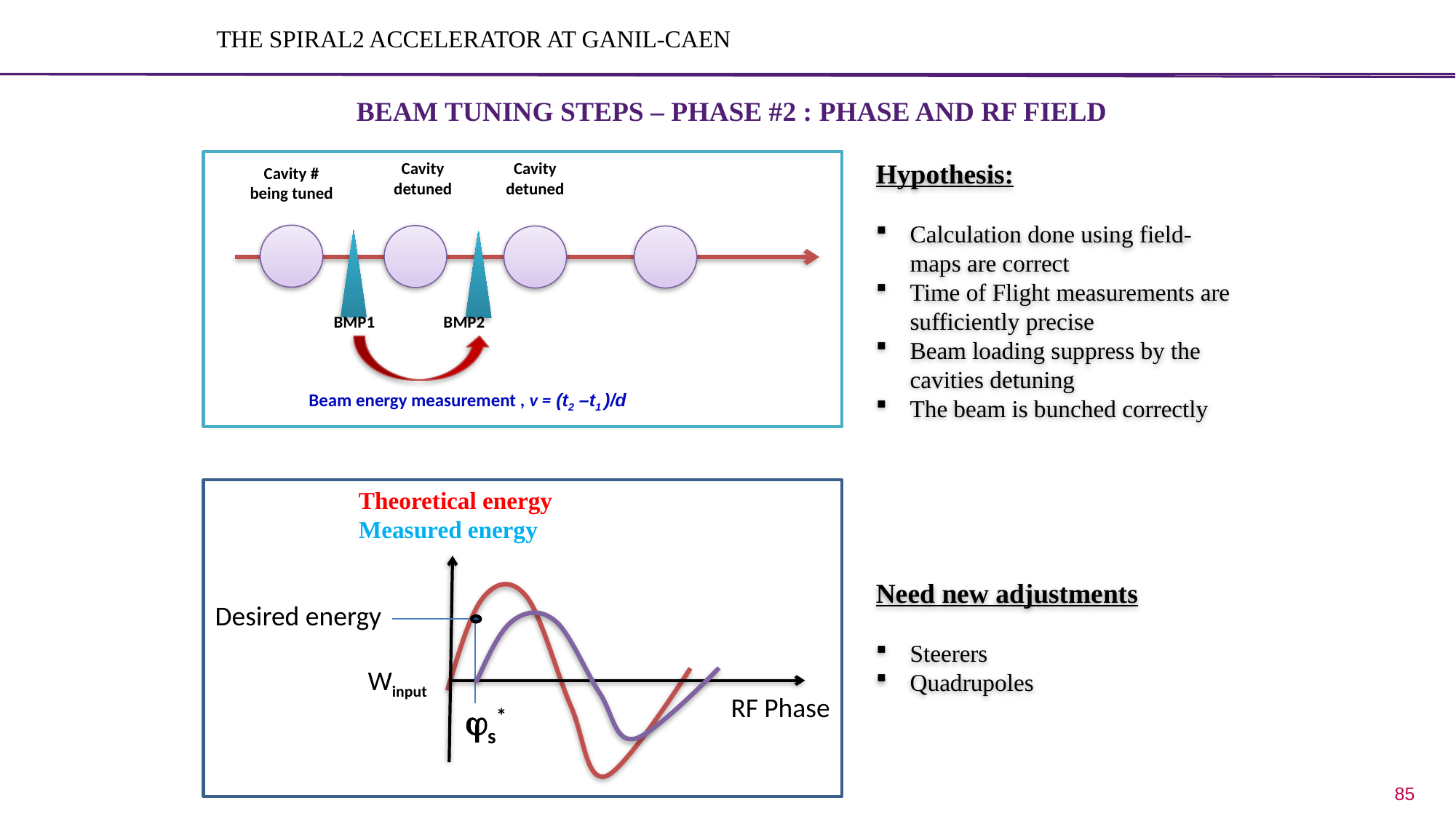

# The SPIRAL2 accelerator at GANIL-Caen
Beam tuning steps – Phase #2 : Phase and RF field

Cavity detuned
Cavity detuned
Cavity # being tuned

BMP1                  BMP2

Beam energy measurement , v = (t2 –t1 )/d
Hypothesis:

Calculation done using field-maps are correct
Time of Flight measurements are sufficiently precise
Beam loading suppress by the cavities detuning
The beam is bunched correctly
Phase #1: Channel definition :
Transverse focusing
Field law and synchronism phase of cavities

Phase #2: Tuning of the structure (at 1st order) :
Transverse position
Field and phase of cavities

Phase #3: Beam tuning (2nd order) :
Transverses and longitudinal sizes

Phase #4: Power increasing :
Power increase with the increasing of the duty cycle
Theoretical energy
Measured energy

Winput
RF Phase
Desired energy

ϕs*

Need new adjustments

Steerers
Quadrupoles